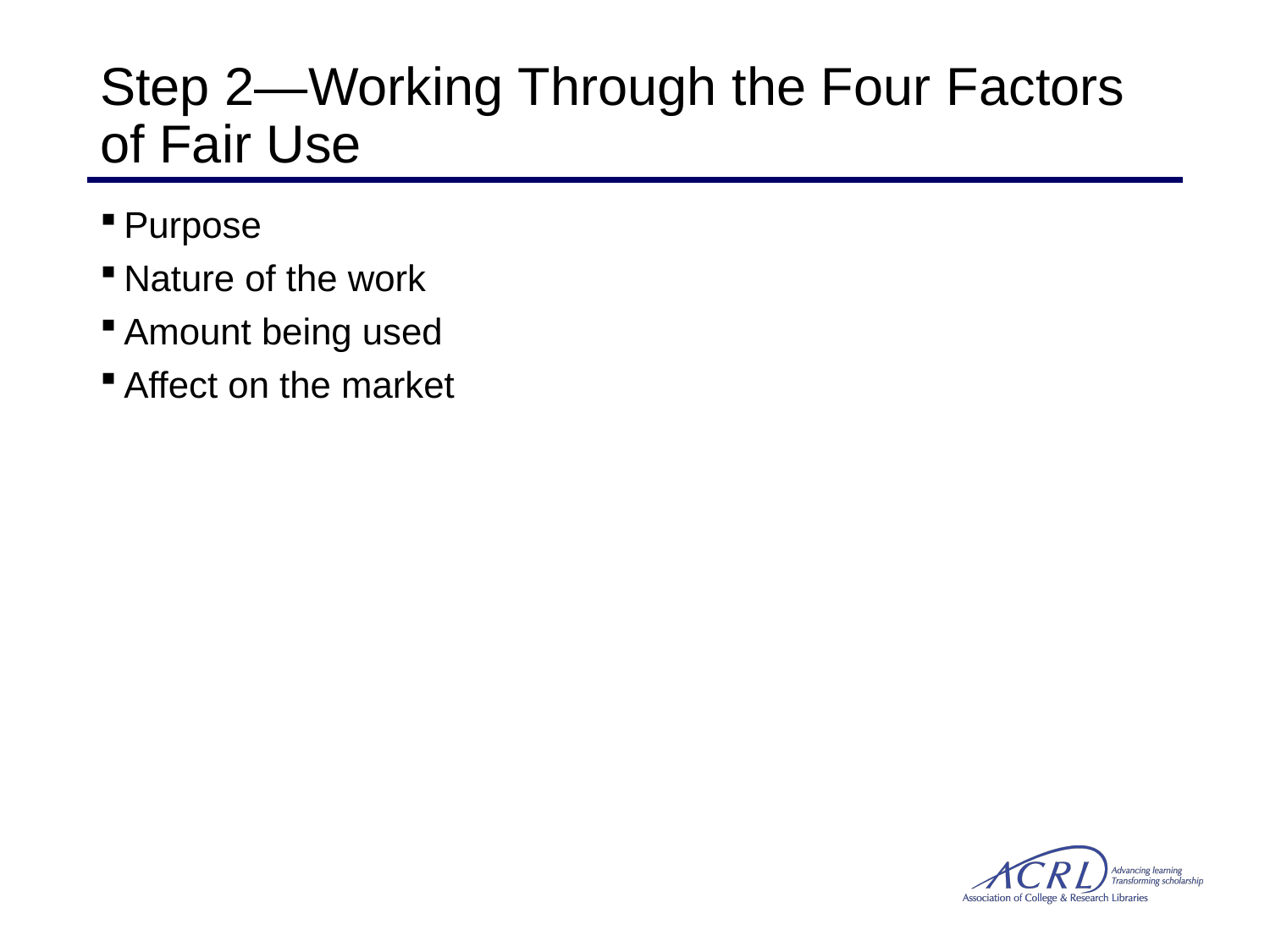

# Step 2—Working Through the Four Factors of Fair Use
Purpose
Nature of the work
Amount being used
Affect on the market